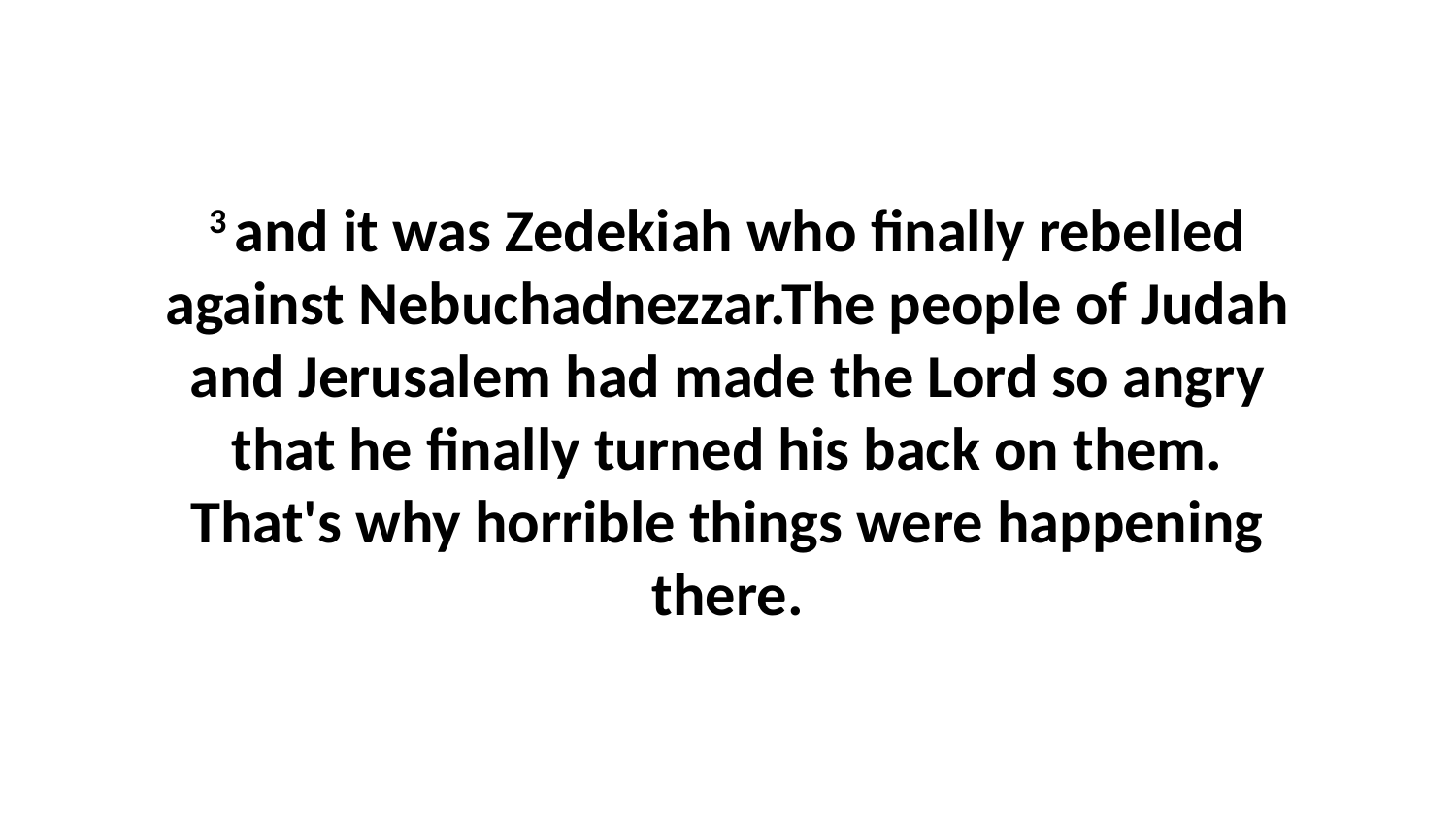

3 and it was Zedekiah who finally rebelled against Nebuchadnezzar.The people of Judah and Jerusalem had made the Lord so angry that he finally turned his back on them. That's why horrible things were happening there.